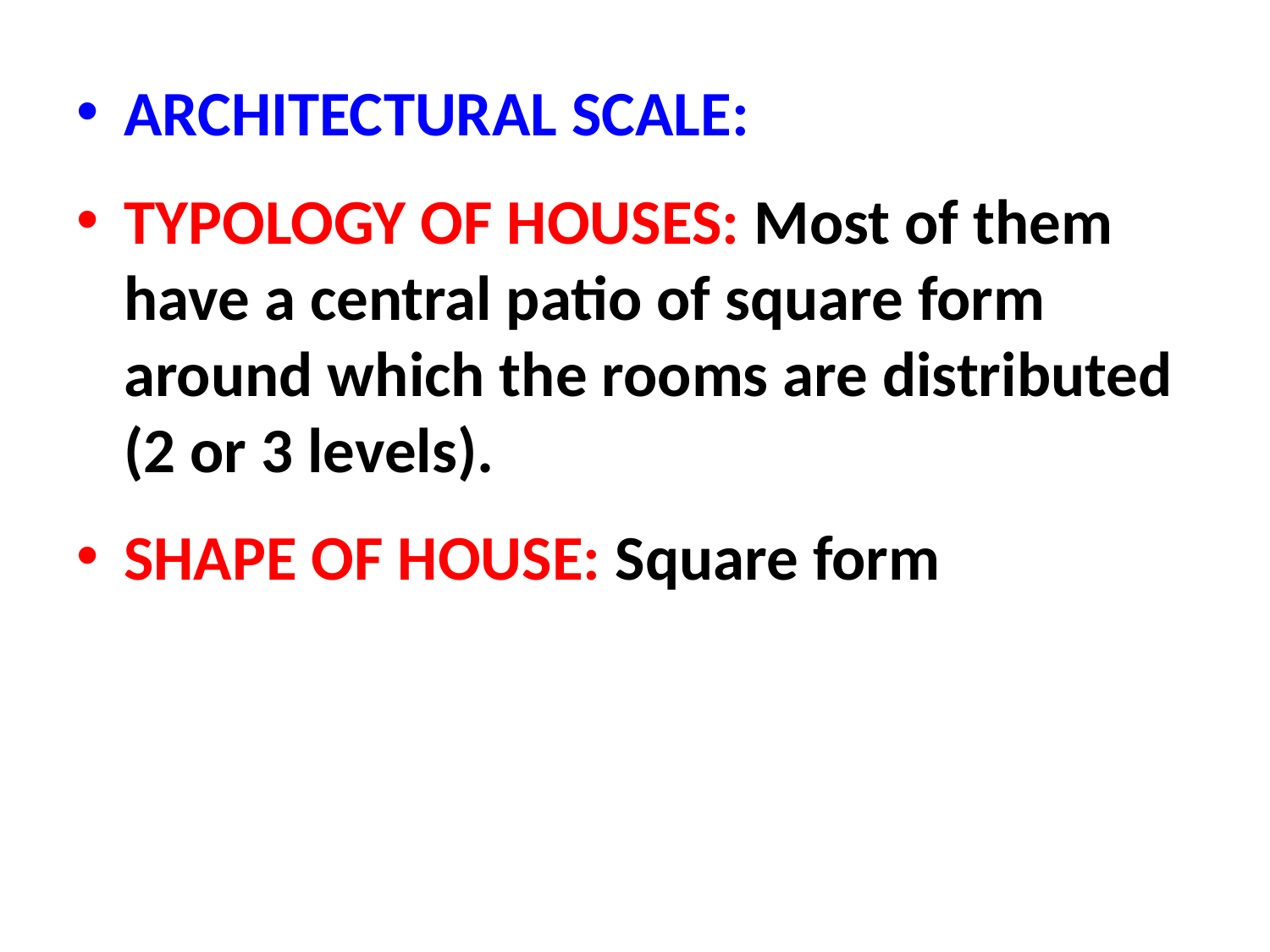

ARCHITECTURAL SCALE:
TYPOLOGY OF HOUSES: Most of them have a central patio of square form around which the rooms are distributed (2 or 3 levels).
SHAPE OF HOUSE: Square form